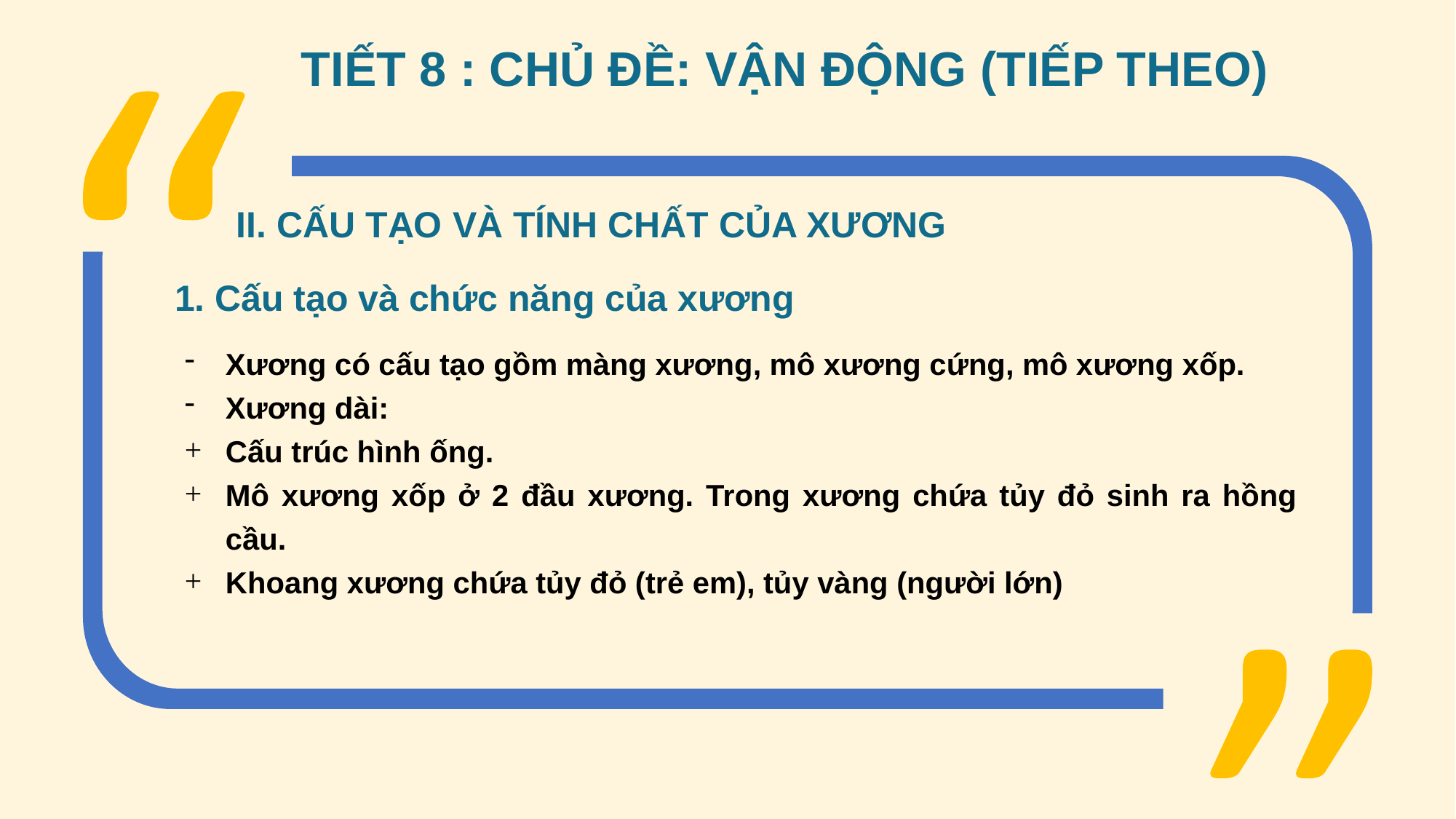

TIẾT 8 : CHỦ ĐỀ: VẬN ĐỘNG (TIẾP THEO)
#

II. CẤU TẠO VÀ TÍNH CHẤT CỦA XƯƠNG
1. Cấu tạo và chức năng của xương
Xương có cấu tạo gồm màng xương, mô xương cứng, mô xương xốp.
Xương dài:
Cấu trúc hình ống.
Mô xương xốp ở 2 đầu xương. Trong xương chứa tủy đỏ sinh ra hồng cầu.
Khoang xương chứa tủy đỏ (trẻ em), tủy vàng (người lớn)